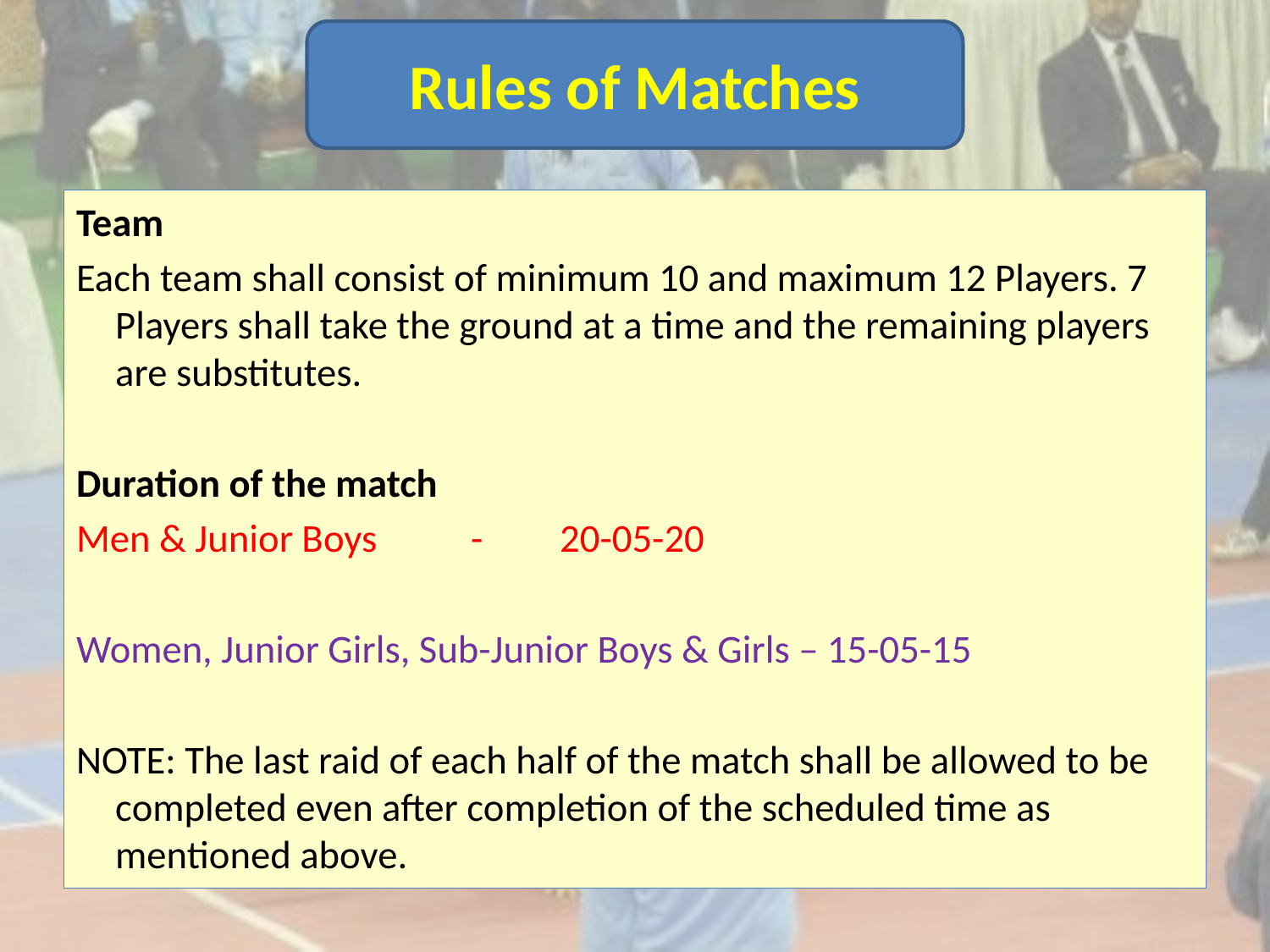

Rules of Matches
Team
Each team shall consist of minimum 10 and maximum 12 Players. 7 Players shall take the ground at a time and the remaining players are substitutes.

Duration of the match
Men & Junior Boys 	-	20-05-20

Women, Junior Girls, Sub-Junior Boys & Girls – 15-05-15

NOTE: The last raid of each half of the match shall be allowed to be completed even after completion of the scheduled time as mentioned above.